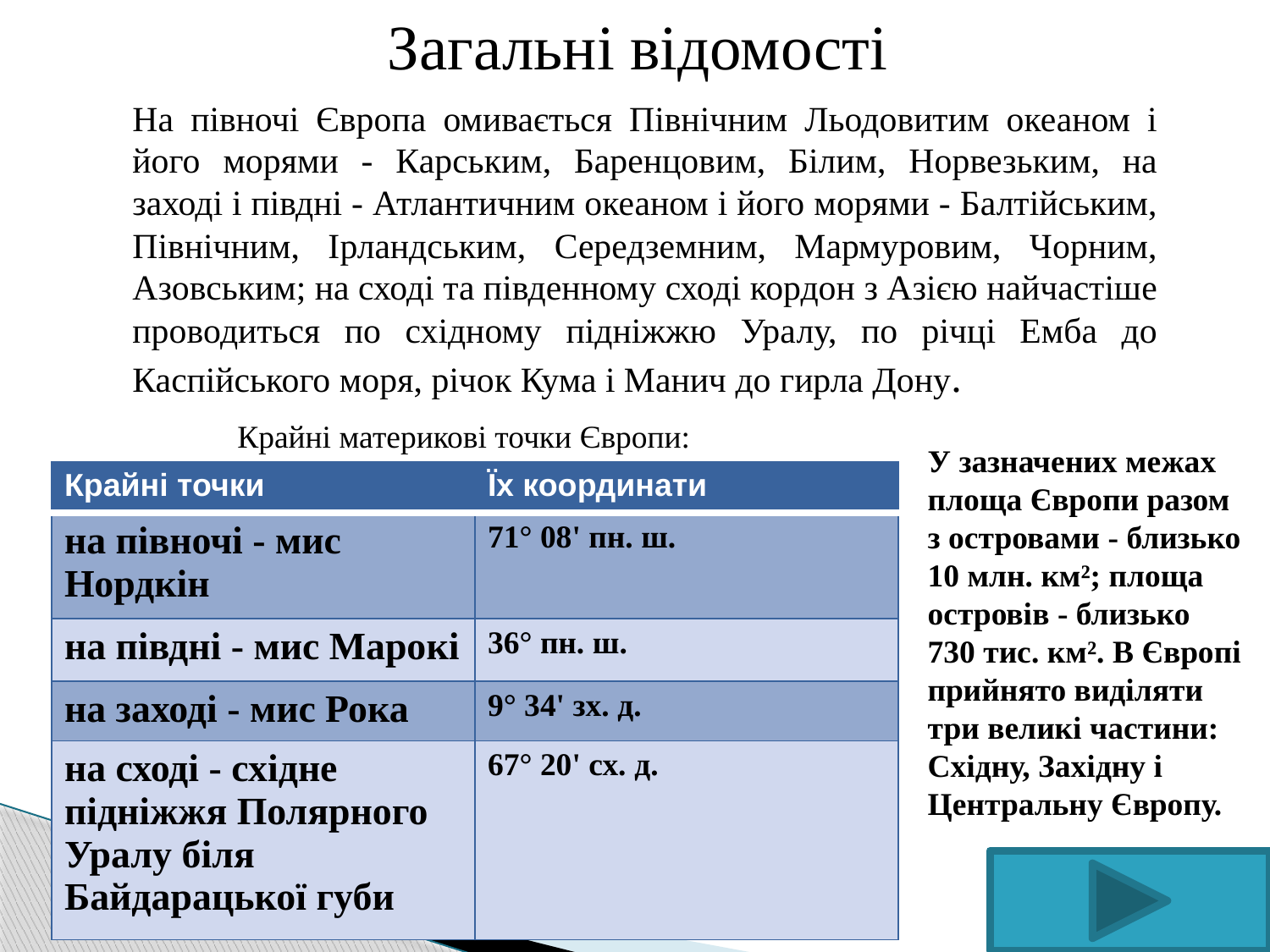

Загальні відомості
На півночі Європа омивається Північним Льодовитим океаном і його морями - Карським, Баренцовим, Білим, Норвезьким, на заході і півдні - Атлантичним океаном і його морями - Балтійським, Північним, Ірландським, Середземним, Мармуровим, Чорним, Азовським; на сході та південному сході кордон з Азією найчастіше проводиться по східному підніжжю Уралу, по річці Емба до Каспійського моря, річок Кума і Манич до гирла Дону.
Крайні материкові точки Європи:
У зазначених межах площа Європи разом з островами - близько 10 млн. км²; площа островів - близько 730 тис. км². В Європі прийнято виділяти три великі частини: Східну, Західну і Центральну Європу.

| Крайні точки | Їх координати |
| --- | --- |
| на півночі - мис Нордкін | 71° 08' пн. ш. |
| на півдні - мис Марокі | 36° пн. ш. |
| на заході - мис Рока | 9° 34' зх. д. |
| на сході - східне підніжжя Полярного Уралу біля Байдарацької губи | 67° 20' сх. д. |